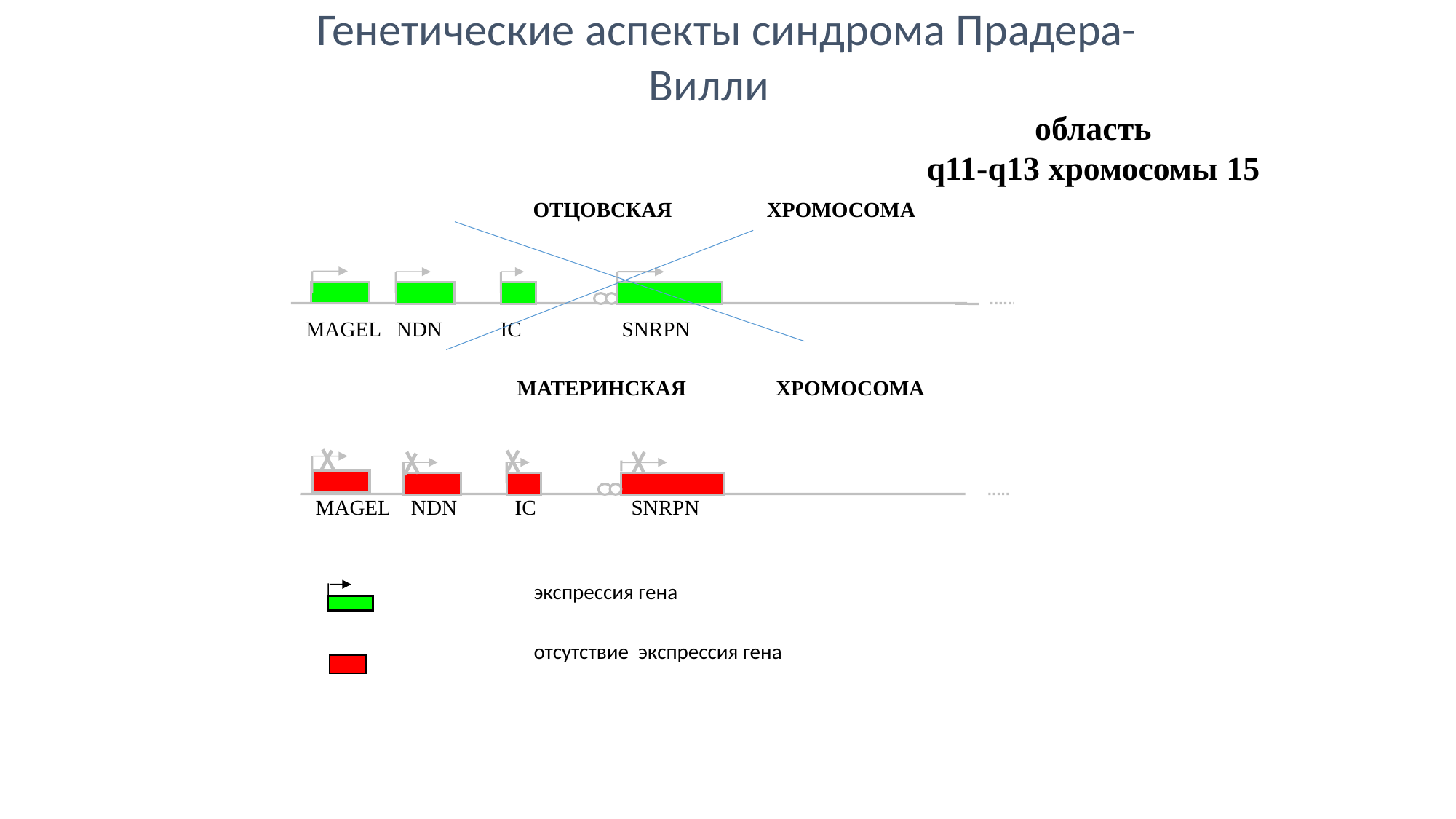

Генетические аспекты синдрома Прадера-Вилли

область
q11-q13 хромосомы 15
                                                 ОТЦОВСКАЯ                  ХРОМОСОМА

      MAGEL   NDN           IC                   SNRPN

                                              МАТЕРИНСКАЯ                 ХРОМОСОМА

	MAGEL    NDN           IC                  SNRPN

			экспрессия гена

			отсутствие  экспрессия гена